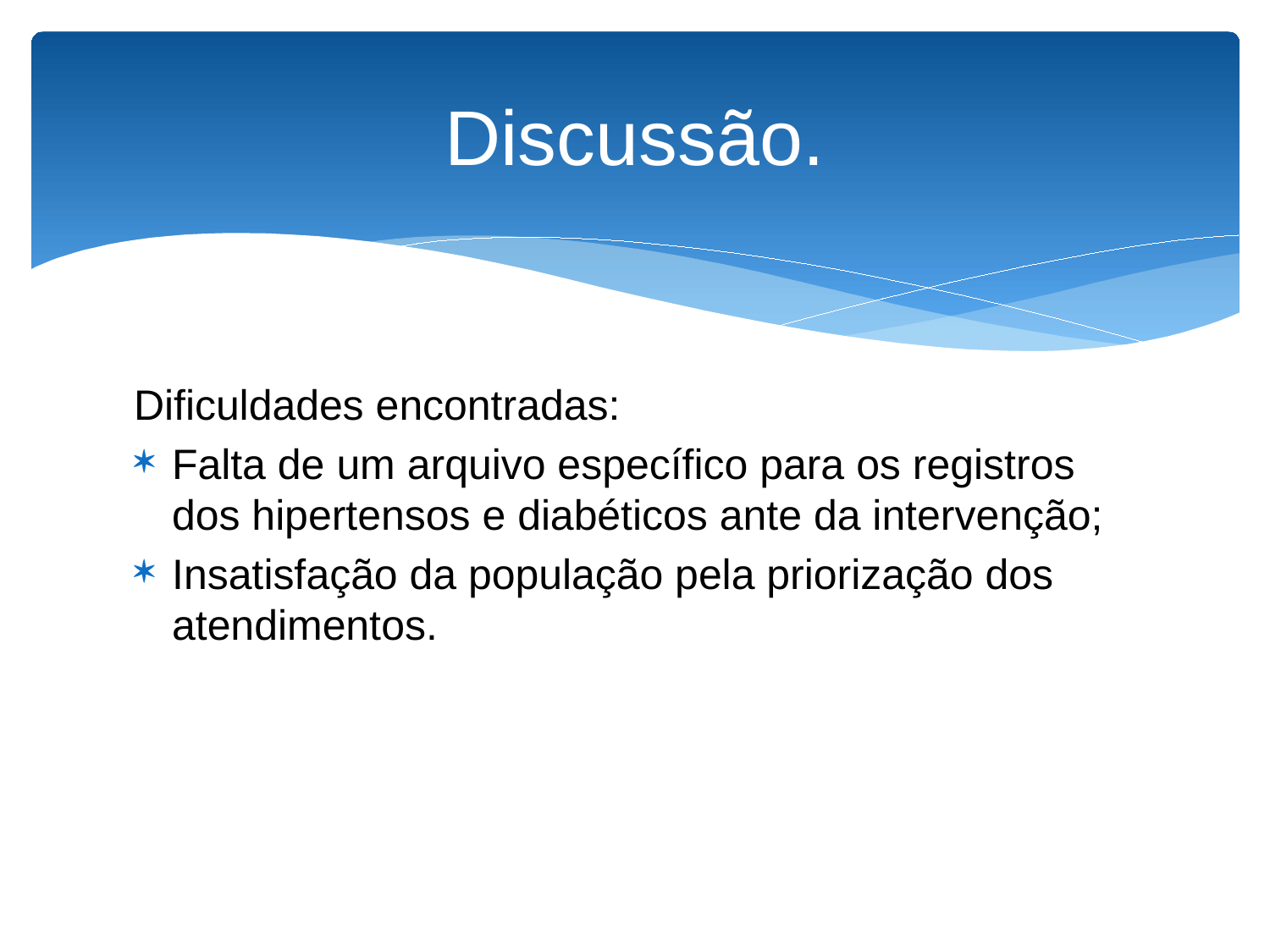

# Discussão.
Dificuldades encontradas:
Falta de um arquivo específico para os registros dos hipertensos e diabéticos ante da intervenção;
Insatisfação da população pela priorização dos atendimentos.